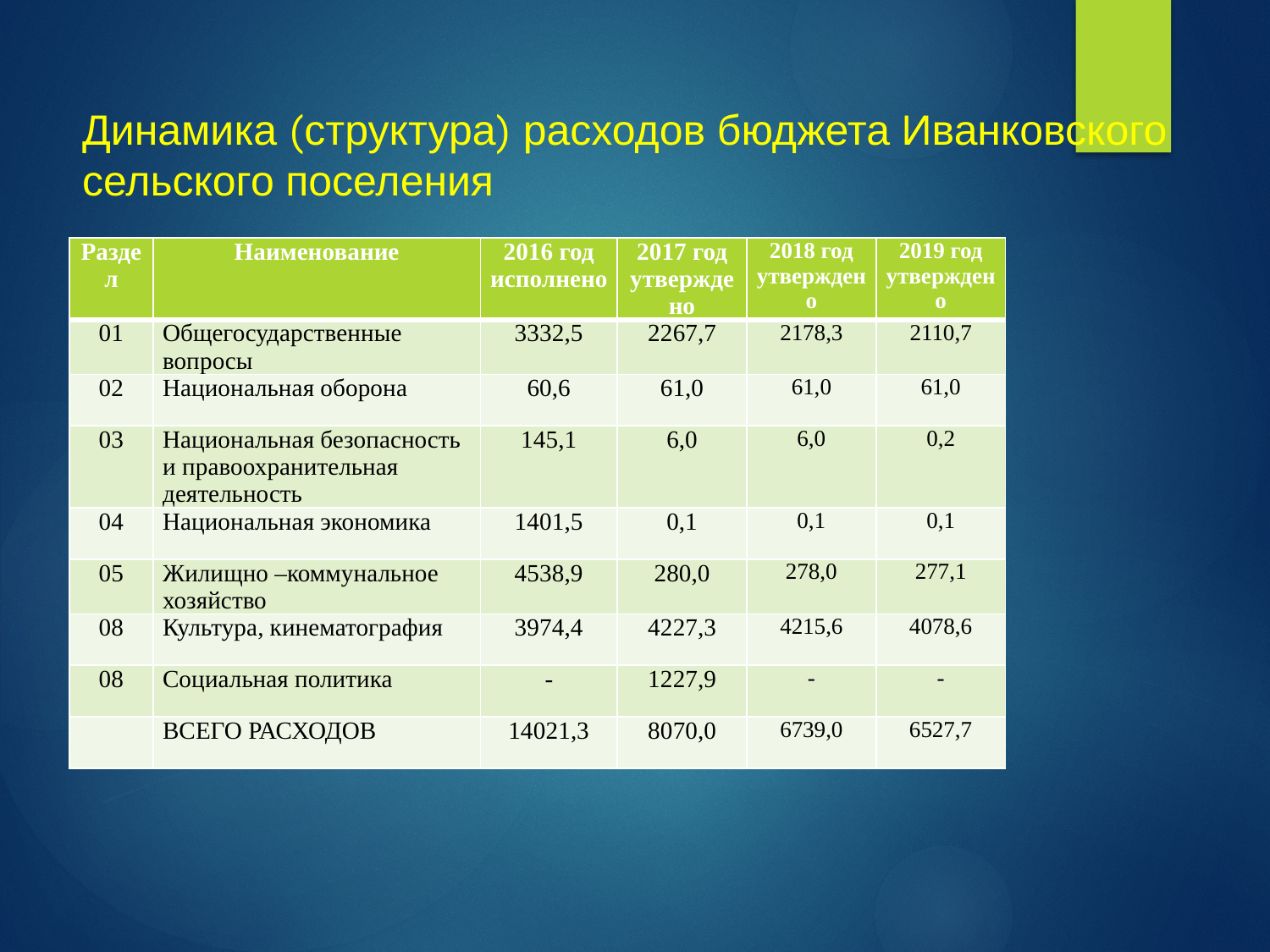

# Динамика (структура) расходов бюджета Иванковского сельского поселения
| Раздел | Наименование | 2016 год исполнено | 2017 год утверждено | 2018 год утверждено | 2019 год утверждено |
| --- | --- | --- | --- | --- | --- |
| 01 | Общегосударственные вопросы | 3332,5 | 2267,7 | 2178,3 | 2110,7 |
| 02 | Национальная оборона | 60,6 | 61,0 | 61,0 | 61,0 |
| 03 | Национальная безопасность и правоохранительная деятельность | 145,1 | 6,0 | 6,0 | 0,2 |
| 04 | Национальная экономика | 1401,5 | 0,1 | 0,1 | 0,1 |
| 05 | Жилищно –коммунальное хозяйство | 4538,9 | 280,0 | 278,0 | 277,1 |
| 08 | Культура, кинематография | 3974,4 | 4227,3 | 4215,6 | 4078,6 |
| 08 | Социальная политика | - | 1227,9 | - | - |
|  | ВСЕГО РАСХОДОВ | 14021,3 | 8070,0 | 6739,0 | 6527,7 |